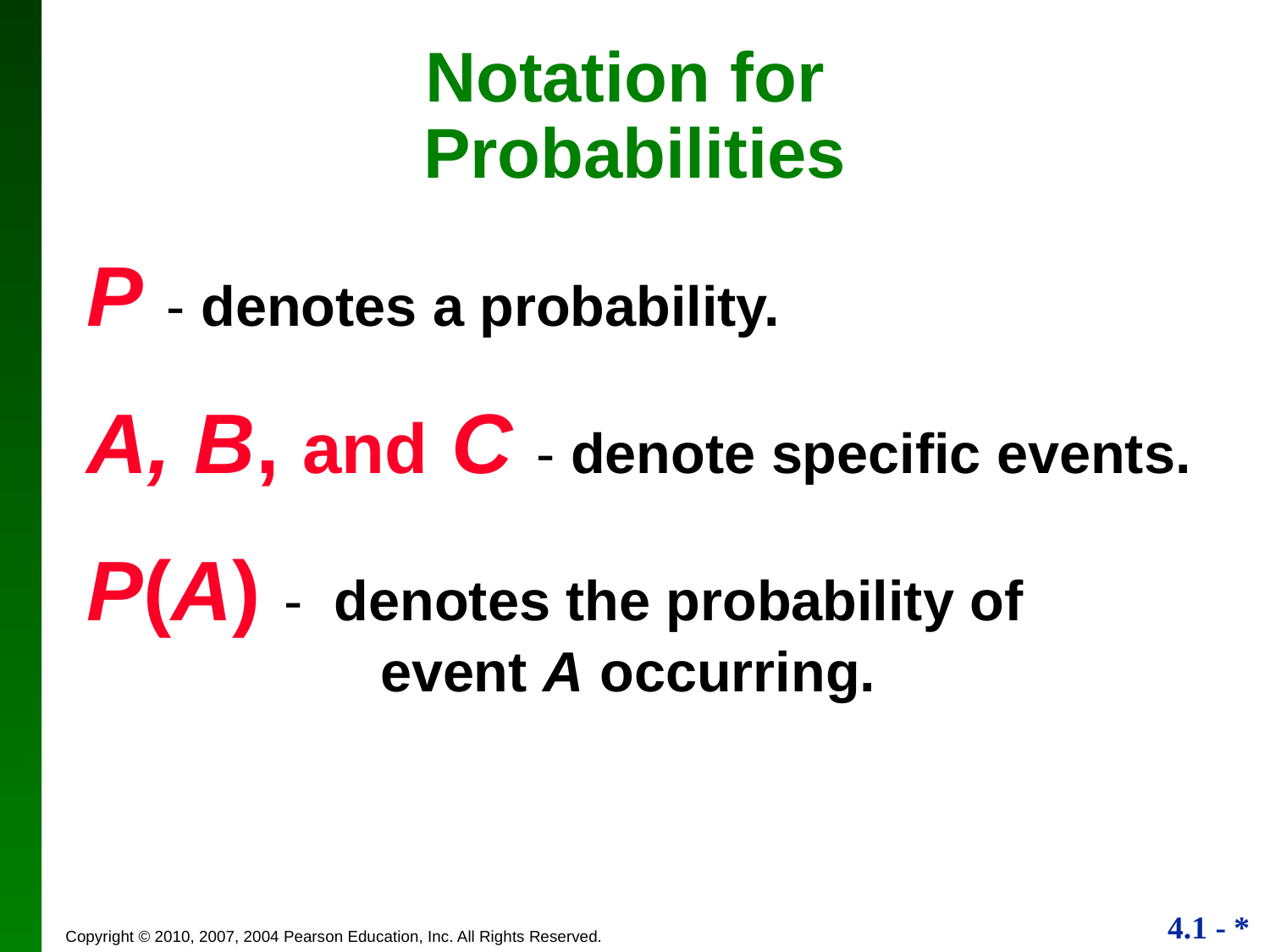

Notation for
Probabilities

P - denotes a probability.
A, B, and C - denote specific events.
P(A) -  denotes the probability of 			event A occurring.